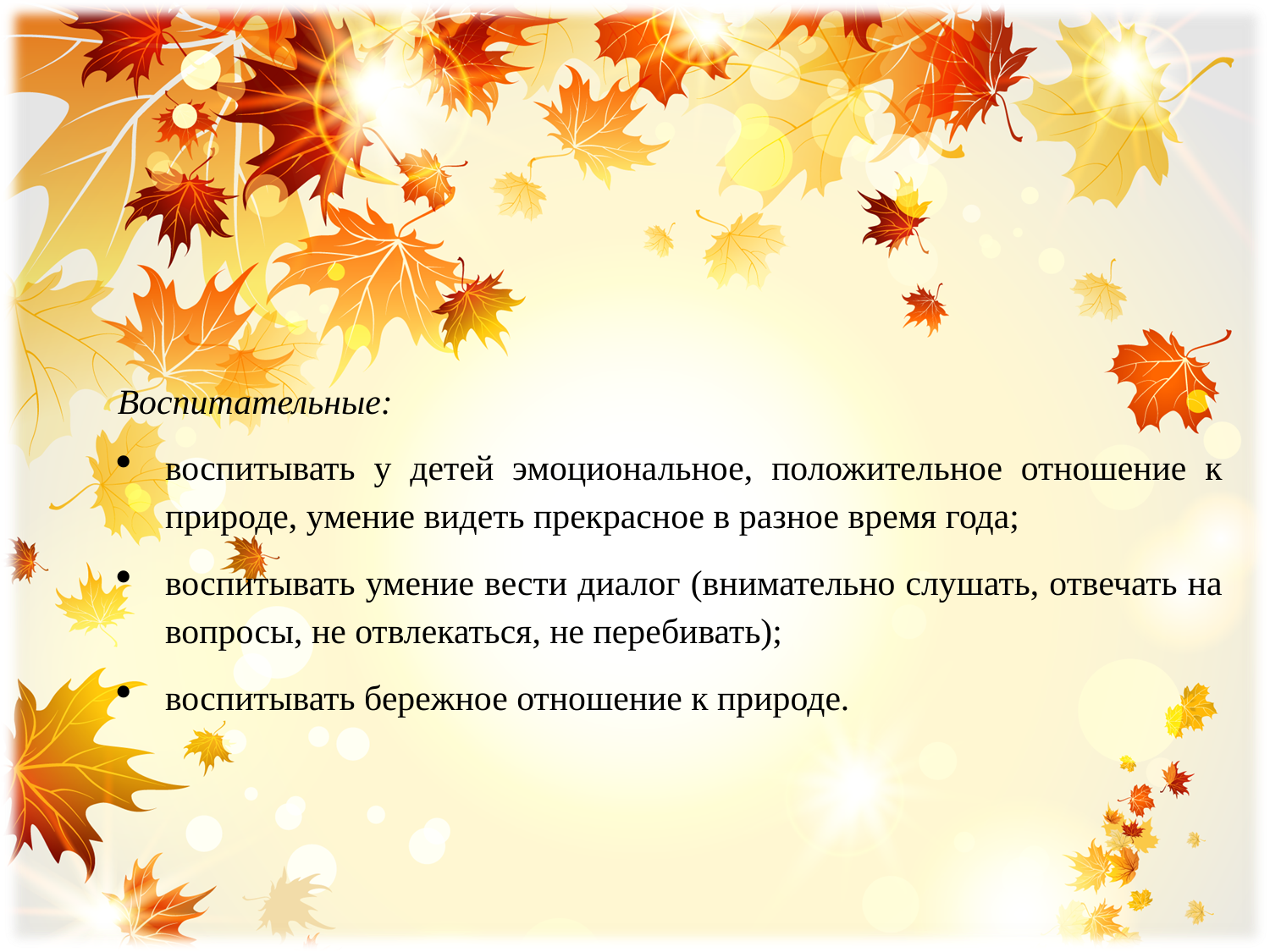

Воспитательные:
воспитывать у детей эмоциональное, положительное отношение к природе, умение видеть прекрасное в разное время года;
воспитывать умение вести диалог (внимательно слушать, отвечать на вопросы, не отвлекаться, не перебивать);
воспитывать бережное отношение к природе.